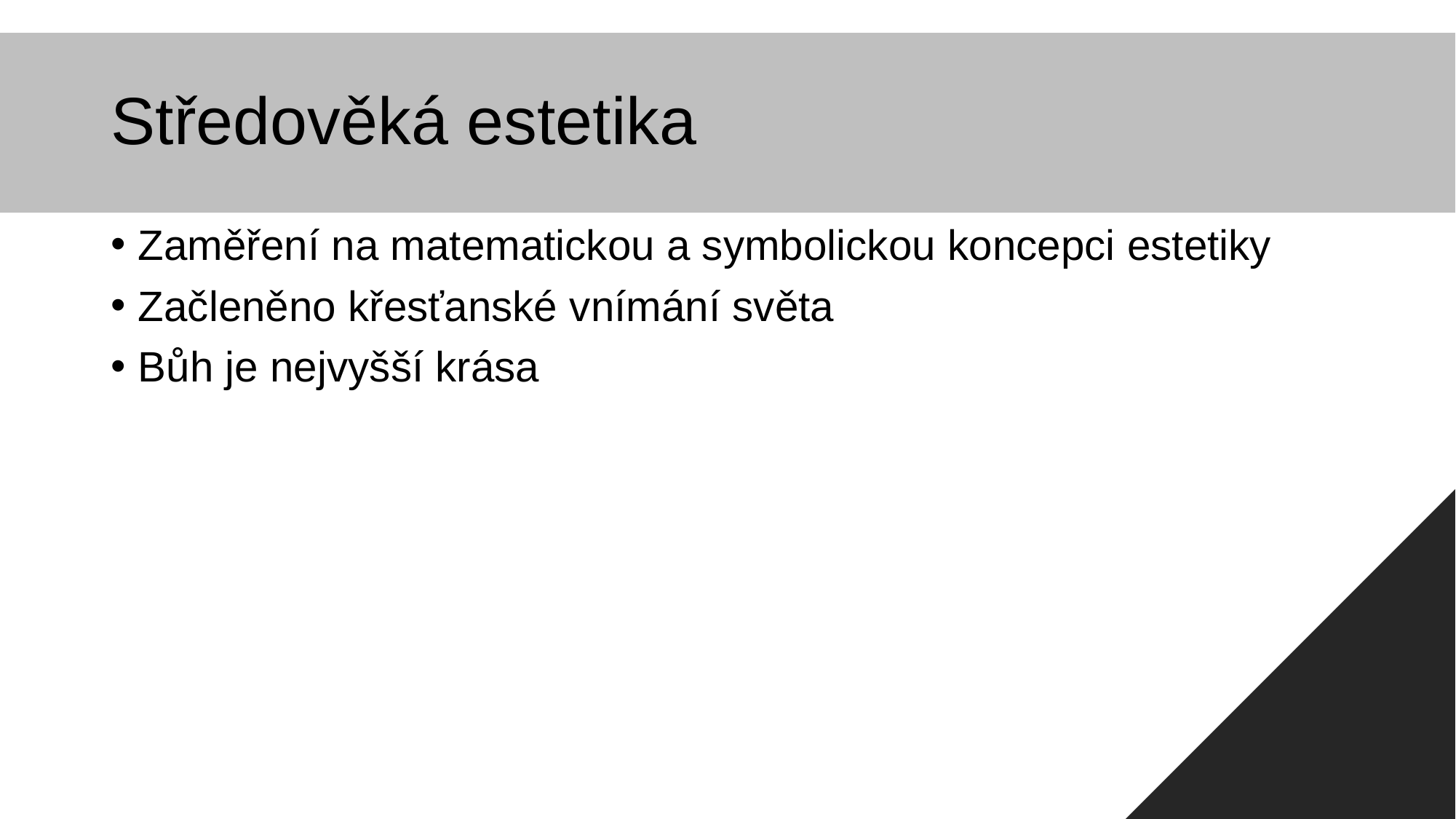

# Středověká estetika
Zaměření na matematickou a symbolickou koncepci estetiky
Začleněno křesťanské vnímání světa
Bůh je nejvyšší krása